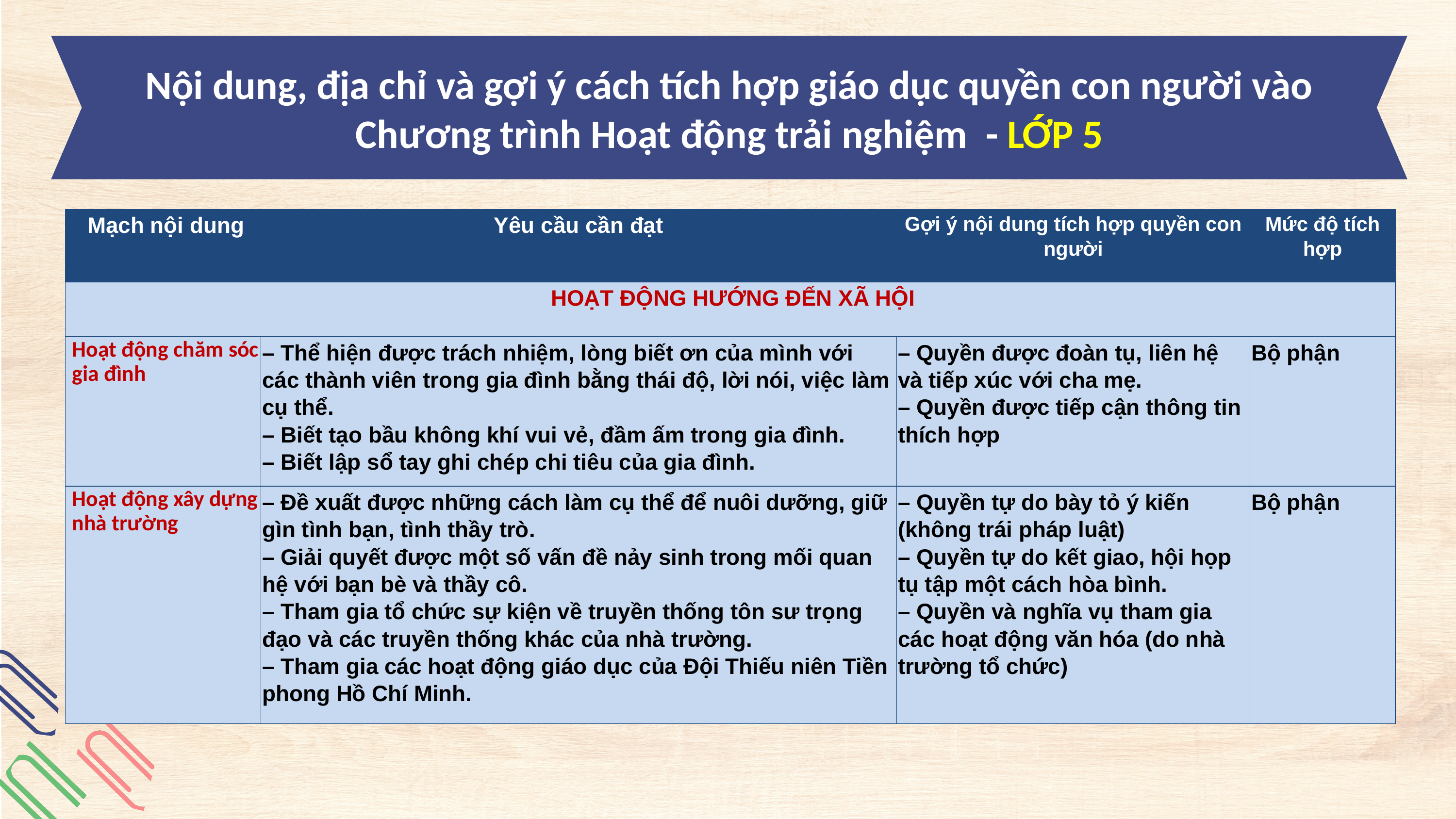

Nội dung, địa chỉ và gợi ý cách tích hợp giáo dục quyền con người vào Chương trình Hoạt động trải nghiệm  - LỚP 5
| Mạch nội dung | Yêu cầu cần đạt | Gợi ý nội dung tích hợp quyền con người | Mức độ tích hợp |
| --- | --- | --- | --- |
| HOẠT ĐỘNG HƯỚNG ĐẾN XÃ HỘI |  |  |  |
| Hoạt động chăm sóc gia đình | – Thể hiện được trách nhiệm, lòng biết ơn của mình với các thành viên trong gia đình bằng thái độ, lời nói, việc làm cụ thể. – Biết tạo bầu không khí vui vẻ, đầm ấm trong gia đình. – Biết lập sổ tay ghi chép chi tiêu của gia đình. | – Quyền được đoàn tụ, liên hệ và tiếp xúc với cha mẹ. – Quyền được tiếp cận thông tin thích hợp | Bộ phận |
| Hoạt động xây dựng nhà trường | – Đề xuất được những cách làm cụ thể để nuôi dưỡng, giữ gìn tình bạn, tình thầy trò. – Giải quyết được một số vấn đề nảy sinh trong mối quan hệ với bạn bè và thầy cô. – Tham gia tổ chức sự kiện về truyền thống tôn sư trọng đạo và các truyền thống khác của nhà trường. – Tham gia các hoạt động giáo dục của Đội Thiếu niên Tiền phong Hồ Chí Minh. | – Quyền tự do bày tỏ ý kiến (không trái pháp luật) – Quyền tự do kết giao, hội họp tụ tập một cách hòa bình. – Quyền và nghĩa vụ tham gia các hoạt động văn hóa (do nhà trường tổ chức) | Bộ phận |